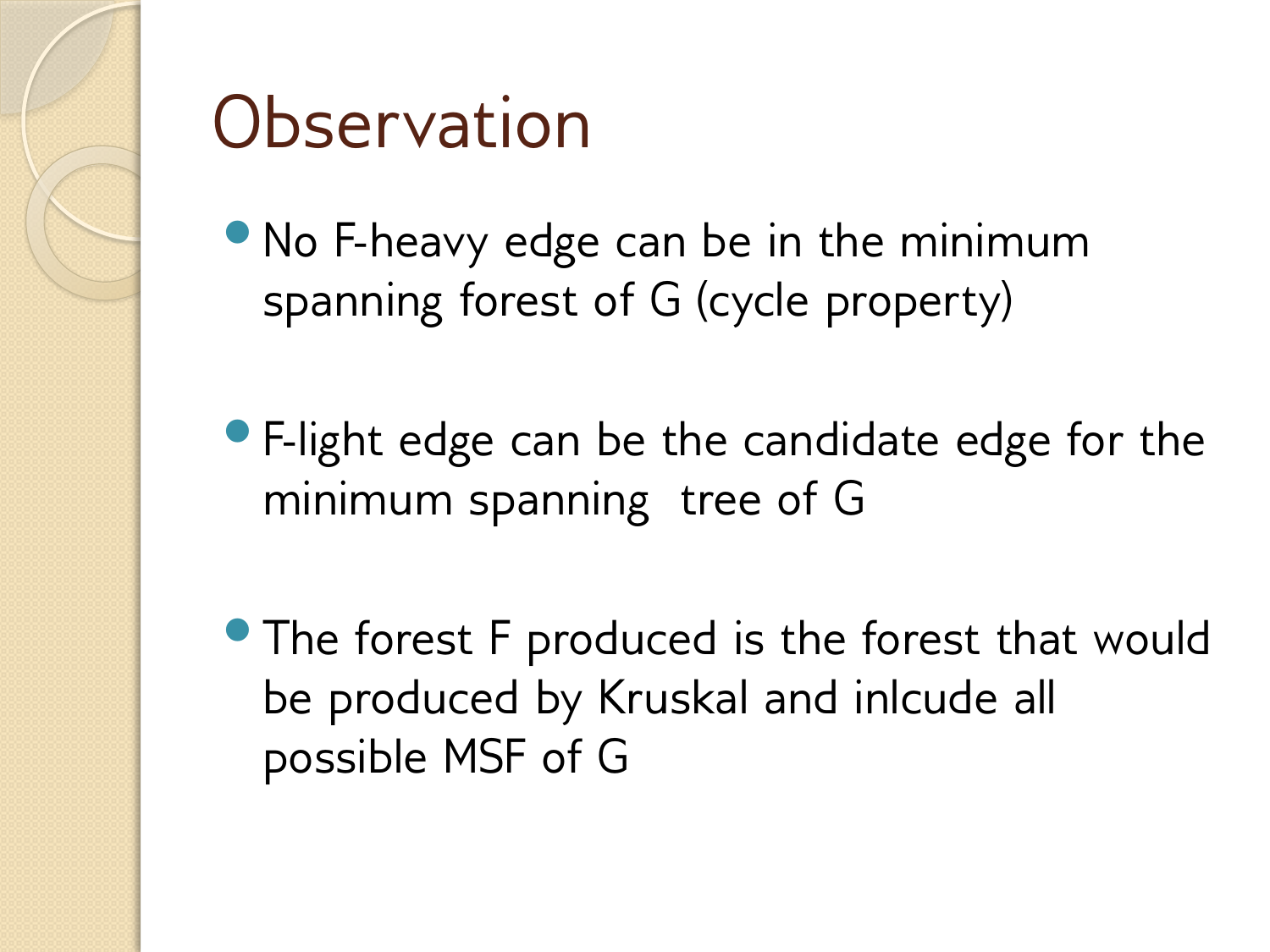

# Observation
No F-heavy edge can be in the minimum spanning forest of G (cycle property)

F-light edge can be the candidate edge for the minimum spanning  tree of G

The forest F produced is the forest that would be produced by Kruskal and inlcude all possible MSF of G